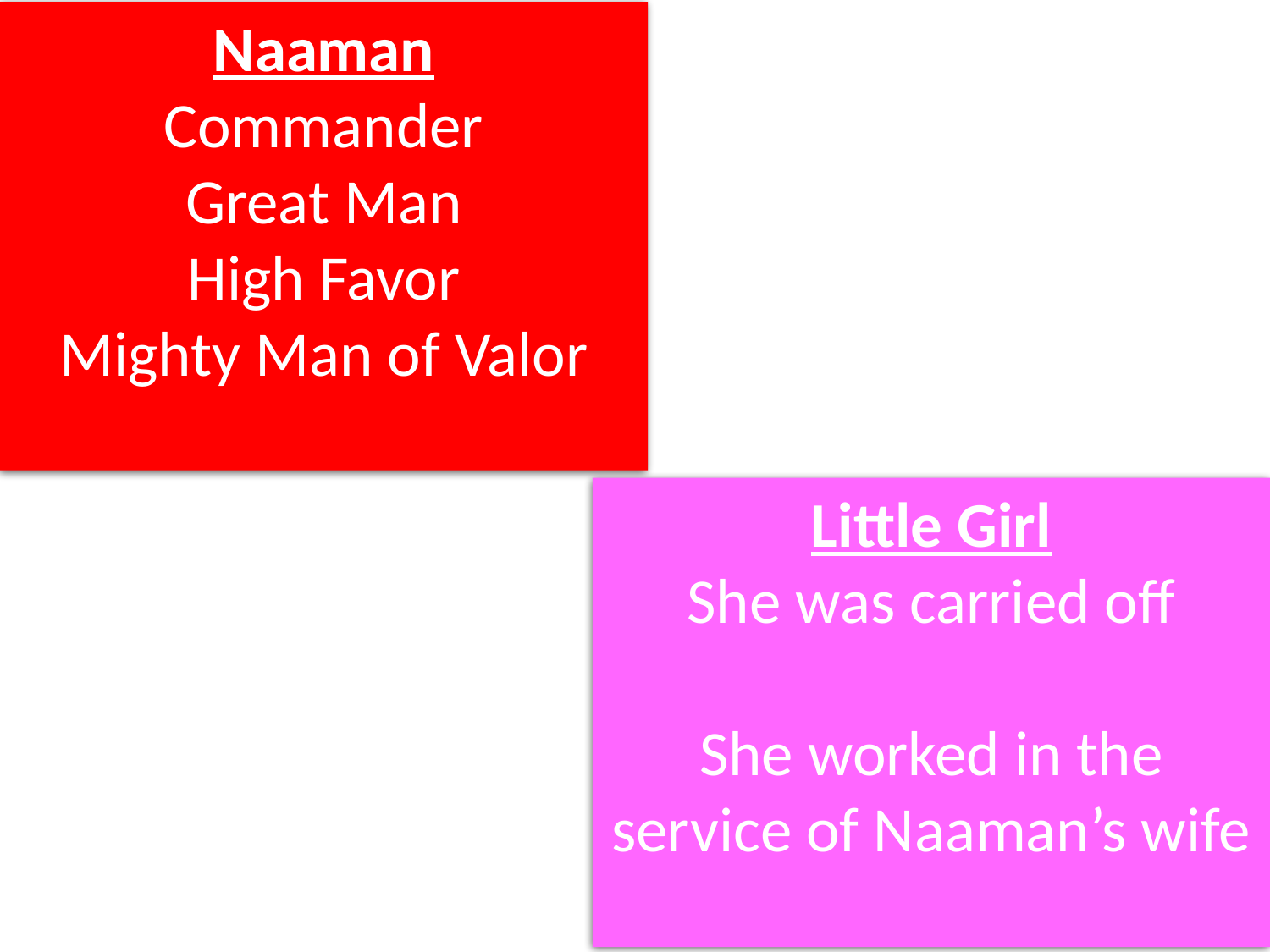

Naaman
Commander
Great Man
High Favor
Mighty Man of Valor

Little Girl
She was carried off

She worked in the service of Naaman’s wife